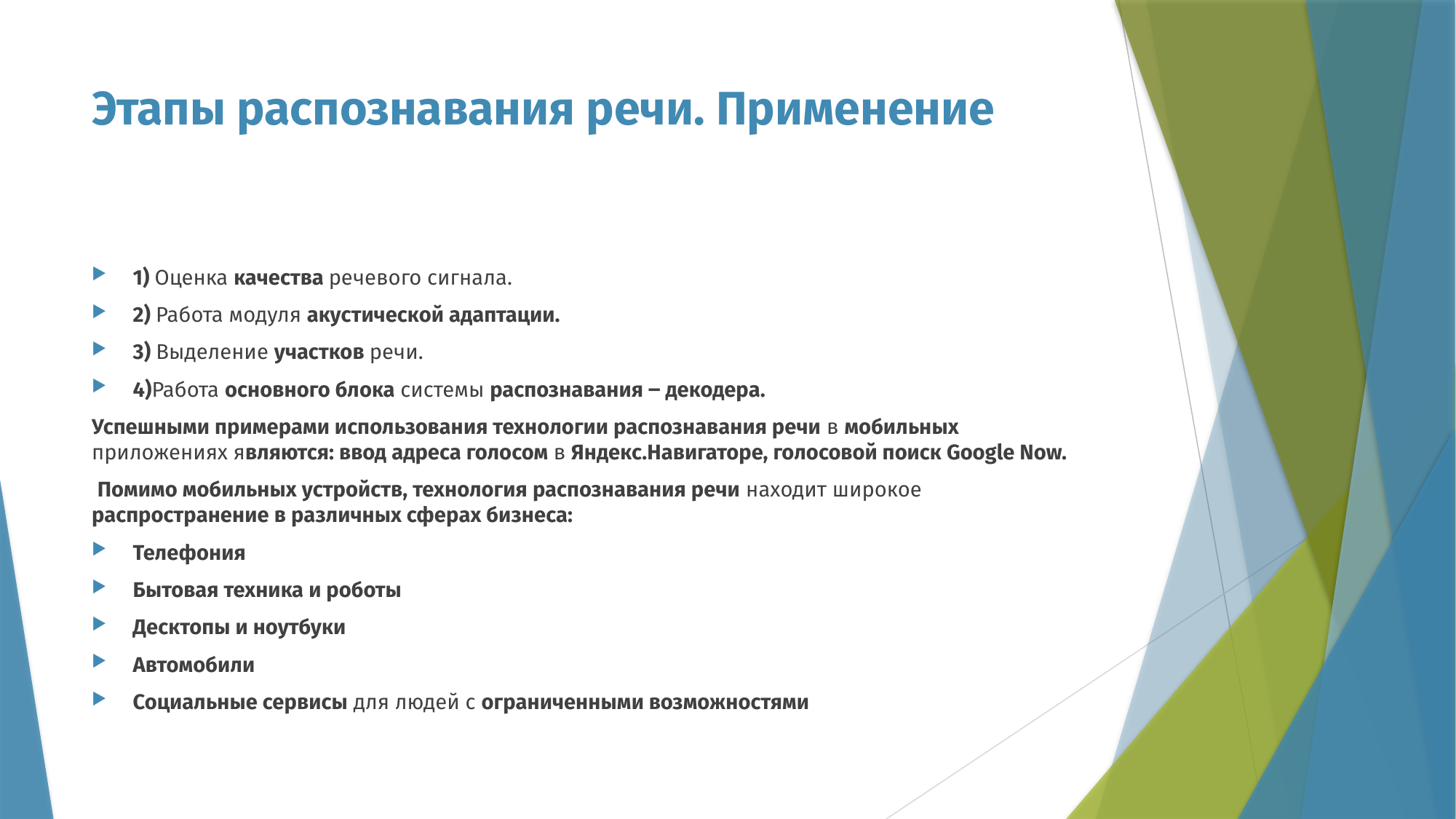

# Этапы распознавания речи. Применение
1) Оценка качества речевого сигнала.
2) Работа модуля акустической адаптации.
3) Выделение участков речи.
4)Работа основного блока системы распознавания ‒ декодера.
Успешными примерами использования технологии распознавания речи в мобильных приложениях являются: ввод адреса голосом в Яндекс.Навигаторе, голосовой поиск Google Now.
 Помимо мобильных устройств, технология распознавания речи находит широкое распространение в различных сферах бизнеса:
Телефония
Бытовая техника и роботы
Десктопы и ноутбуки
Автомобили
Социальные сервисы для людей с ограниченными возможностями